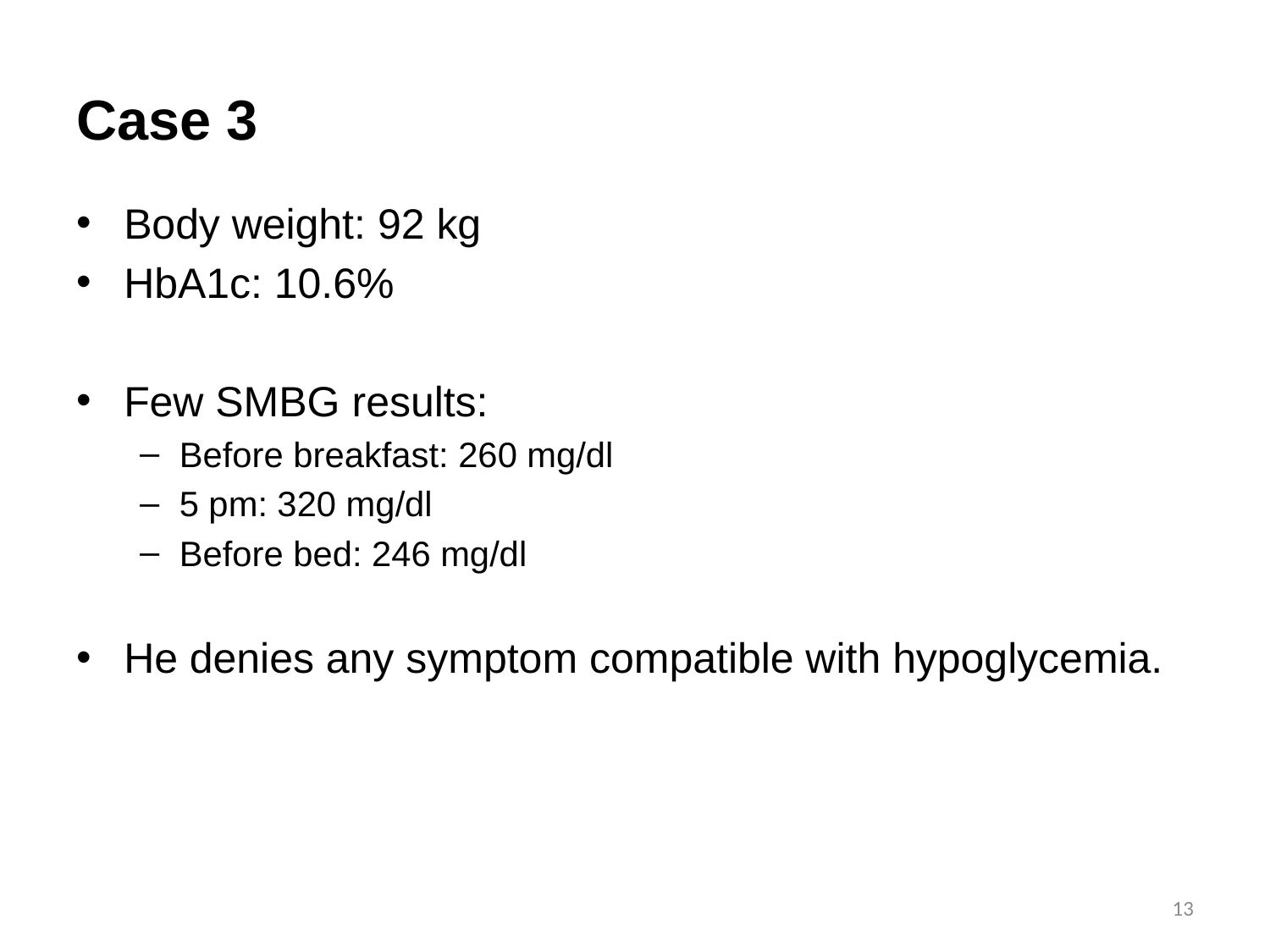

# Case 3
Body weight: 92 kg
HbA1c: 10.6%

Few SMBG results:
Before breakfast: 260 mg/dl
5 pm: 320 mg/dl
Before bed: 246 mg/dl

He denies any symptom compatible with hypoglycemia.

13